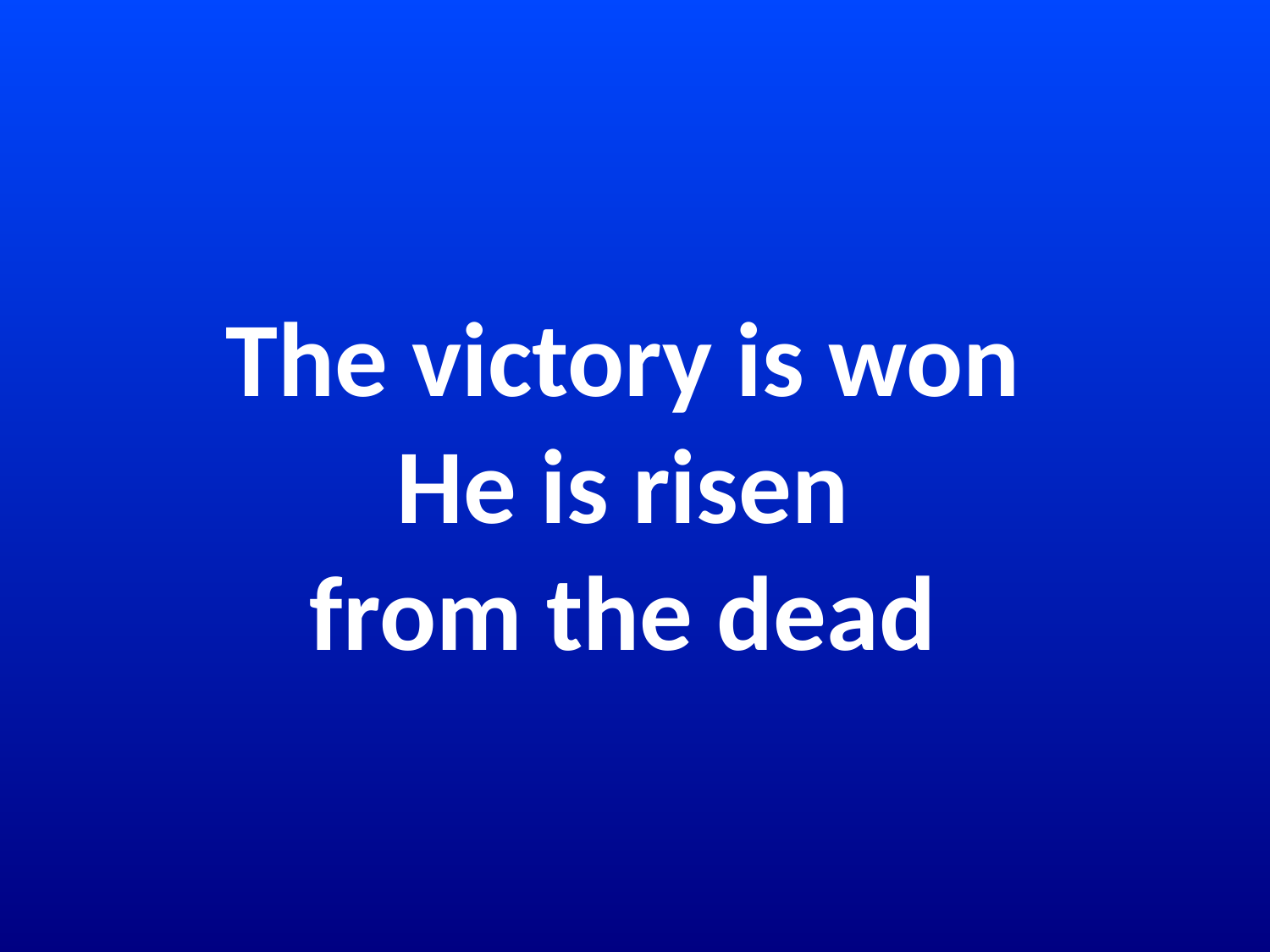

# The victory is won He is risen from the dead